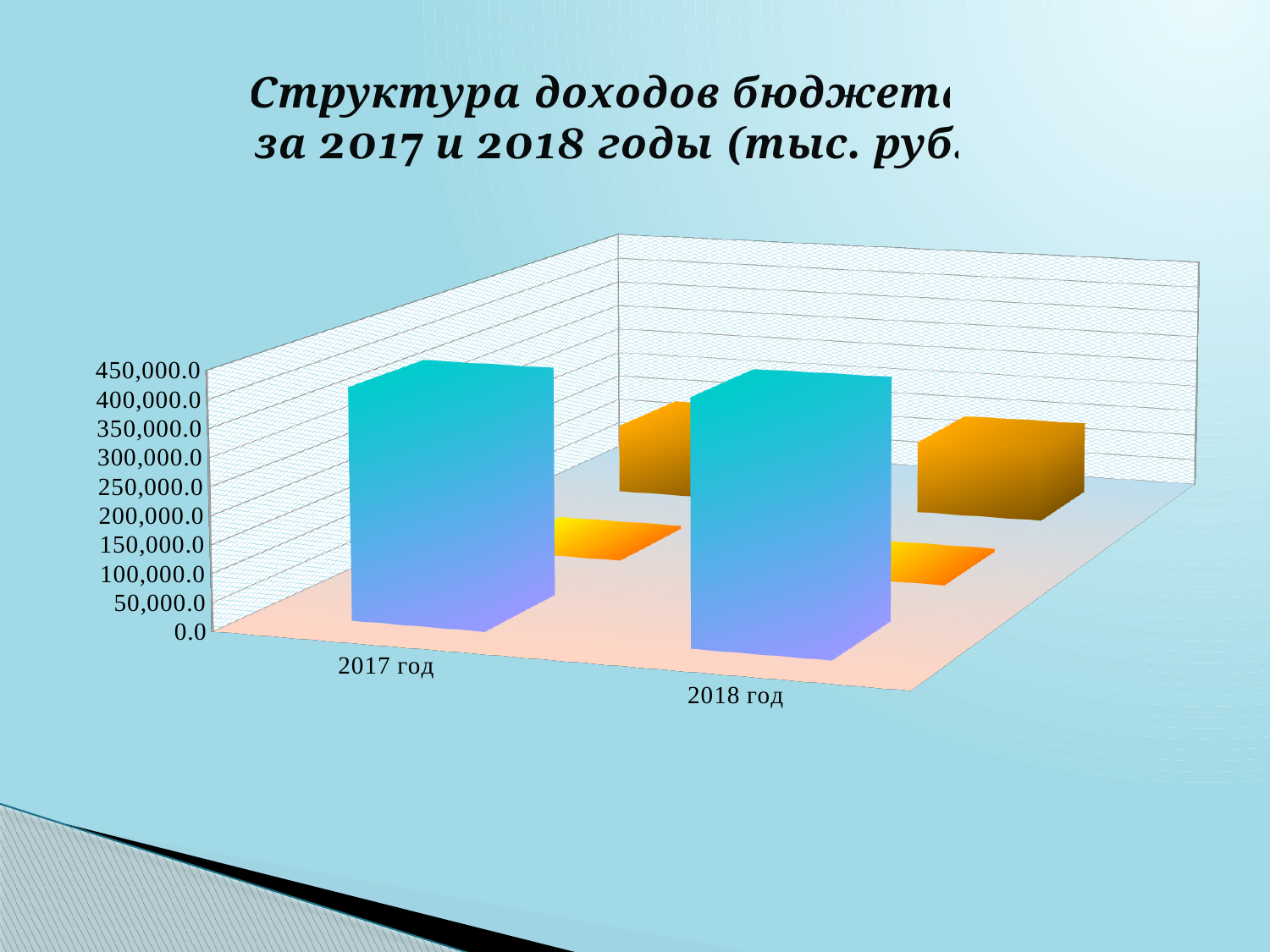

Структура доходов бюджета
 за 2017 и 2018 годы (тыс. руб.)

[unsupported chart]